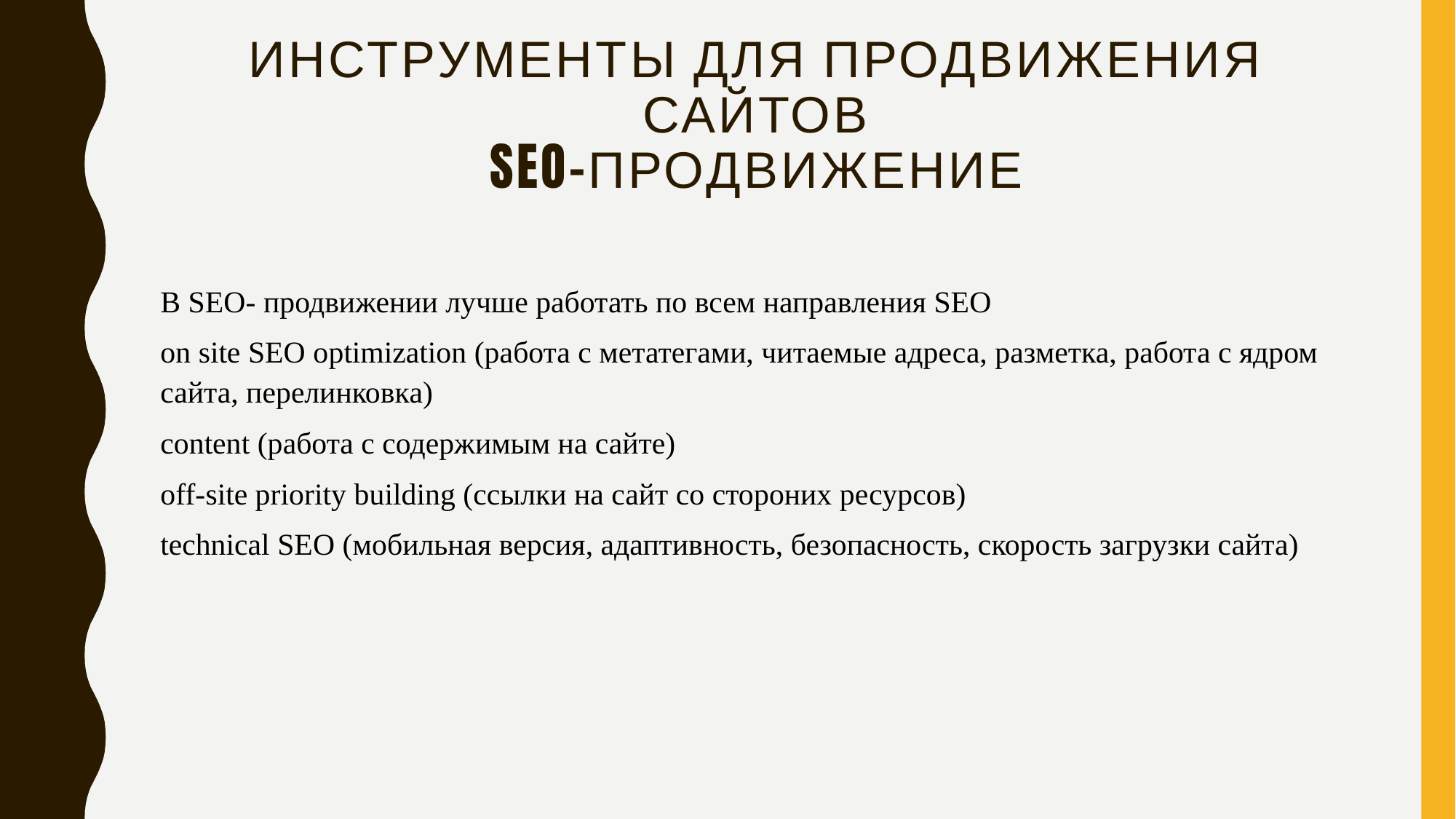

# инструменты для продвижения сайтов seo-продвижение
В SEO- продвижении лучше работать по всем направления SEO
on site SEO optimization (работа с метатегами, читаемые адреса, разметка, работа с ядром сайта, перелинковка)
content (работа с содержимым на сайте)
off-site priority building (ссылки на сайт со стороних ресурсов)
technical SEO (мобильная версия, адаптивность, безопасность, скорость загрузки сайта)